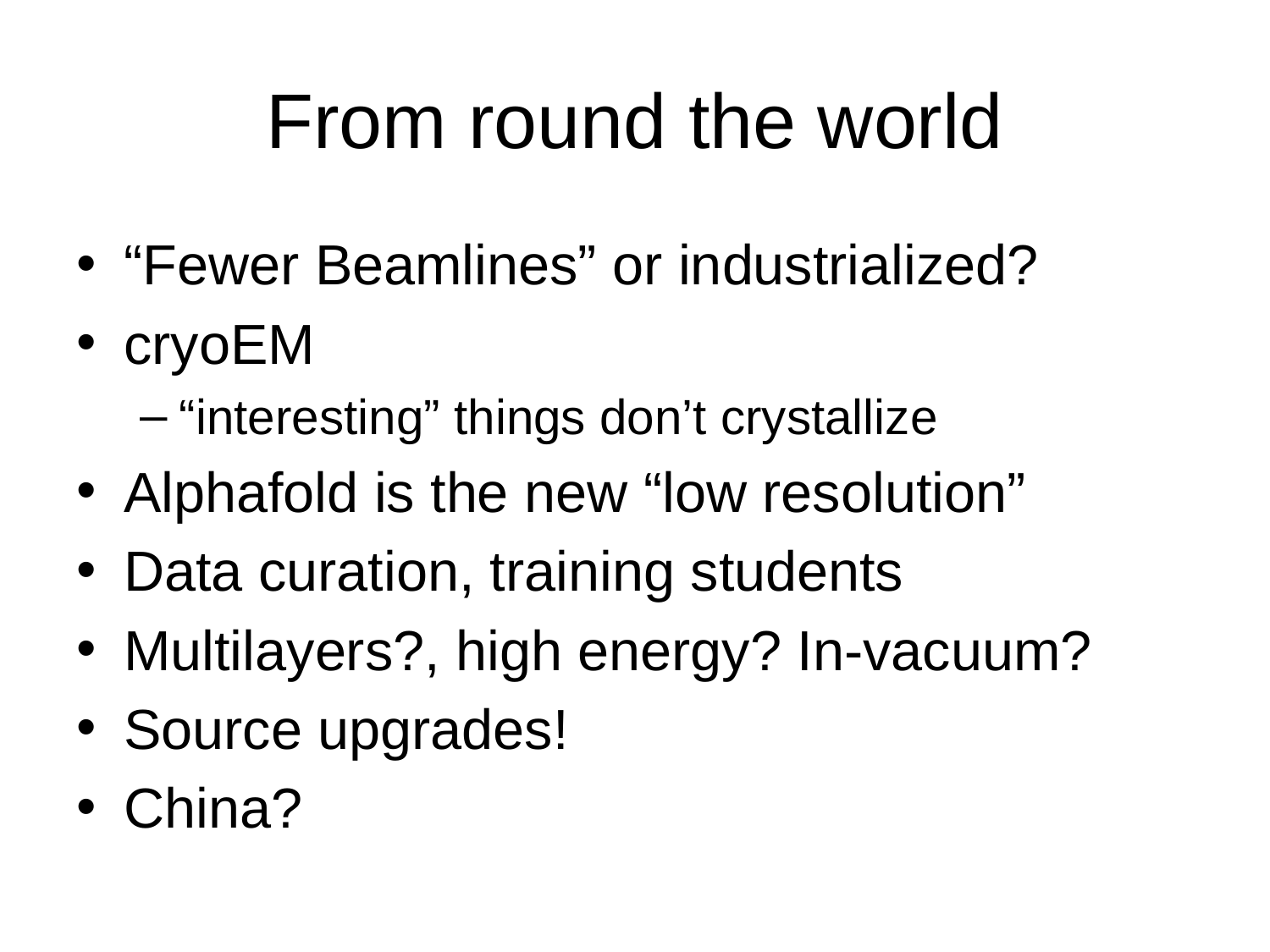

# From round the world
“Fewer Beamlines” or industrialized?
cryoEM
“interesting” things don’t crystallize
Alphafold is the new “low resolution”
Data curation, training students
Multilayers?, high energy? In-vacuum?
Source upgrades!
China?